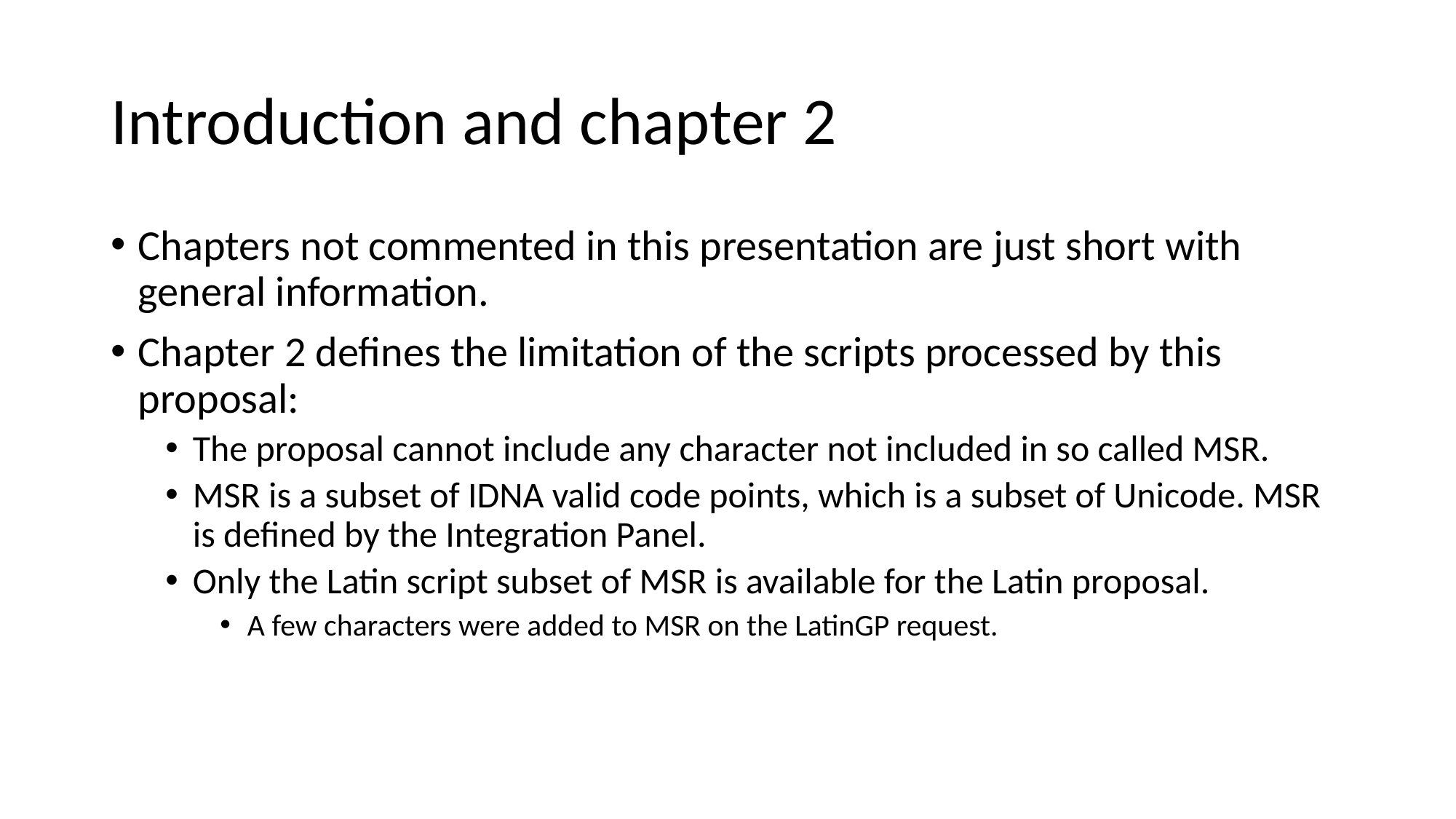

# Introduction and chapter 2
Chapters not commented in this presentation are just short with general information.
Chapter 2 defines the limitation of the scripts processed by this proposal:
The proposal cannot include any character not included in so called MSR.
MSR is a subset of IDNA valid code points, which is a subset of Unicode. MSR is defined by the Integration Panel.
Only the Latin script subset of MSR is available for the Latin proposal.
A few characters were added to MSR on the LatinGP request.